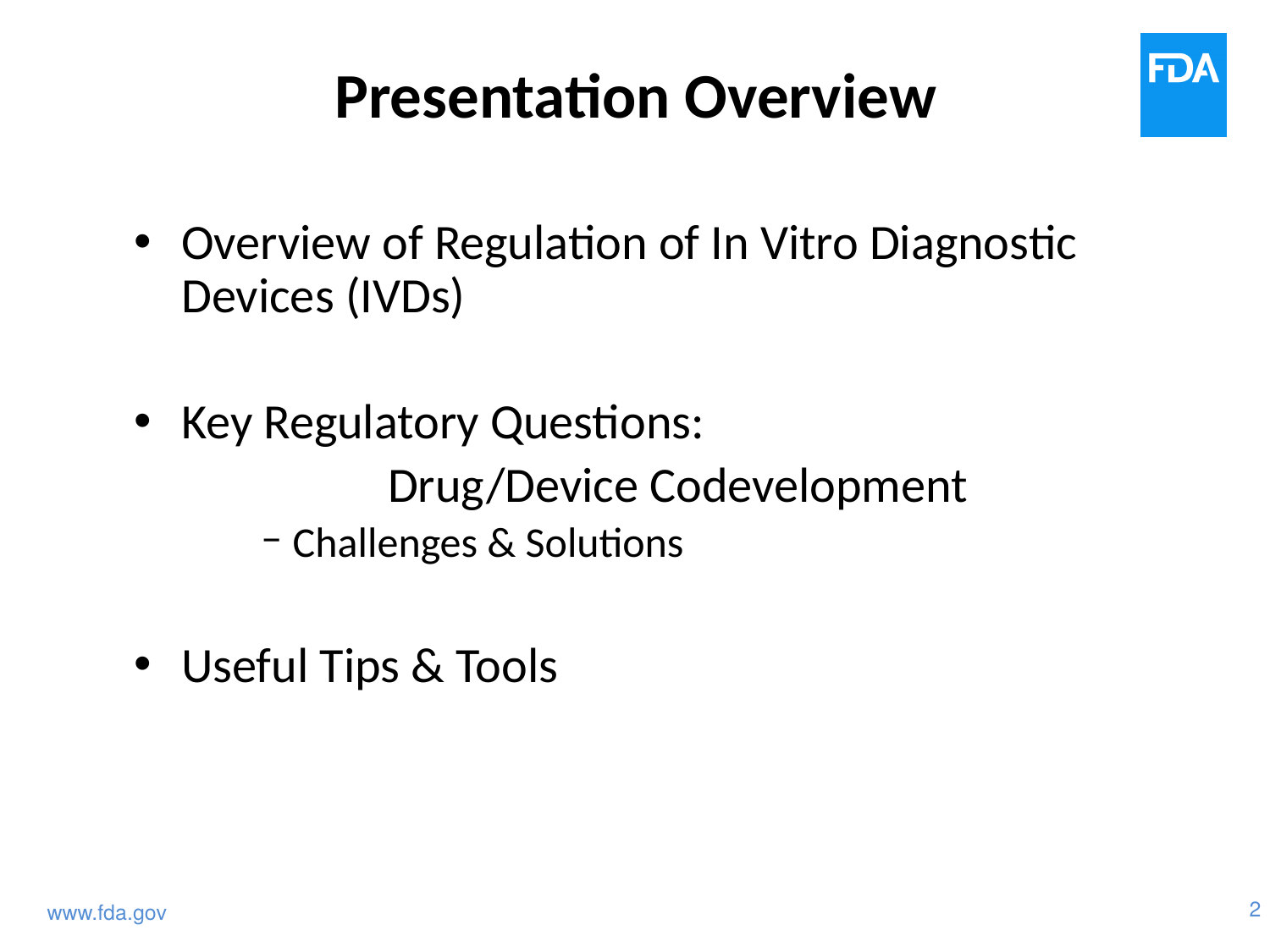

# Presentation Overview
Overview of Regulation of In Vitro Diagnostic Devices (IVDs)

Key Regulatory Questions:
		Drug/Device Codevelopment
Challenges & Solutions

Useful Tips & Tools

www.fda.gov